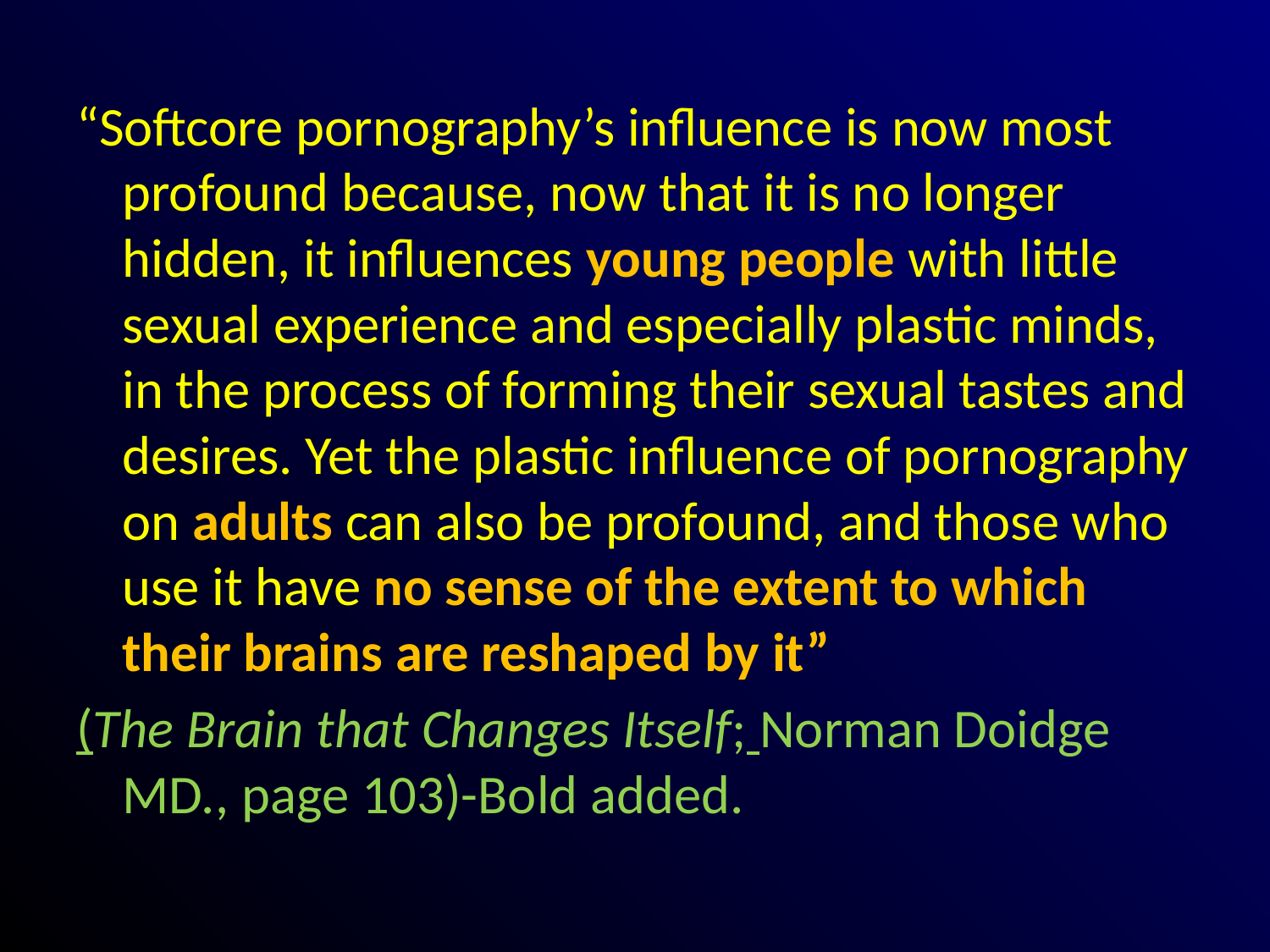

#
“Softcore pornography’s influence is now most profound because, now that it is no longer hidden, it influences young people with little sexual experience and especially plastic minds, in the process of forming their sexual tastes and desires. Yet the plastic influence of pornography on adults can also be profound, and those who use it have no sense of the extent to which their brains are reshaped by it”
(The Brain that Changes Itself; Norman Doidge MD., page 103)-Bold added.